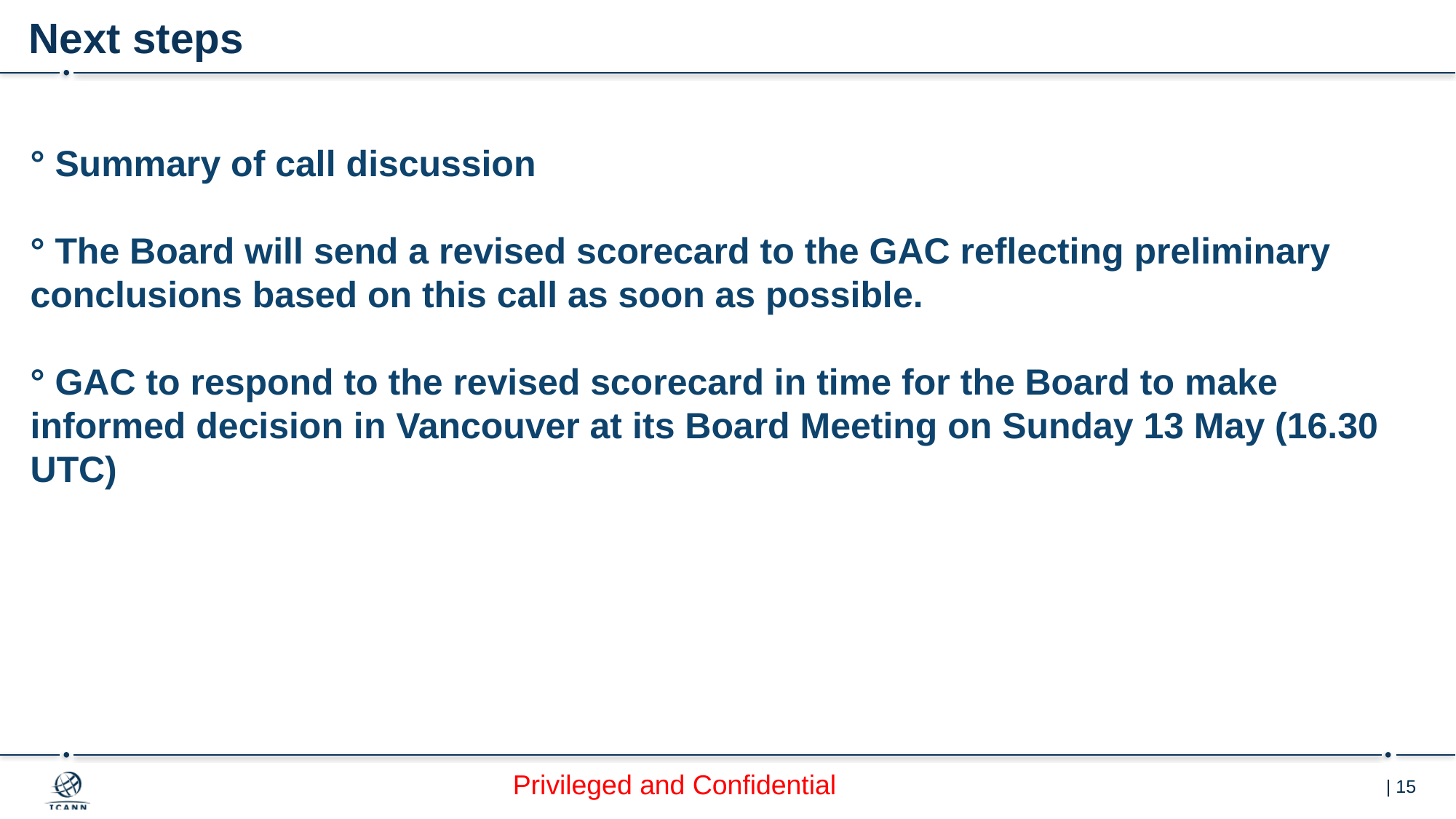

# Next steps
° Summary of call discussion

° The Board will send a revised scorecard to the GAC reflecting preliminary conclusions based on this call as soon as possible.

° GAC to respond to the revised scorecard in time for the Board to make informed decision in Vancouver at its Board Meeting on Sunday 13 May (16.30 UTC)

Privileged and Confidential